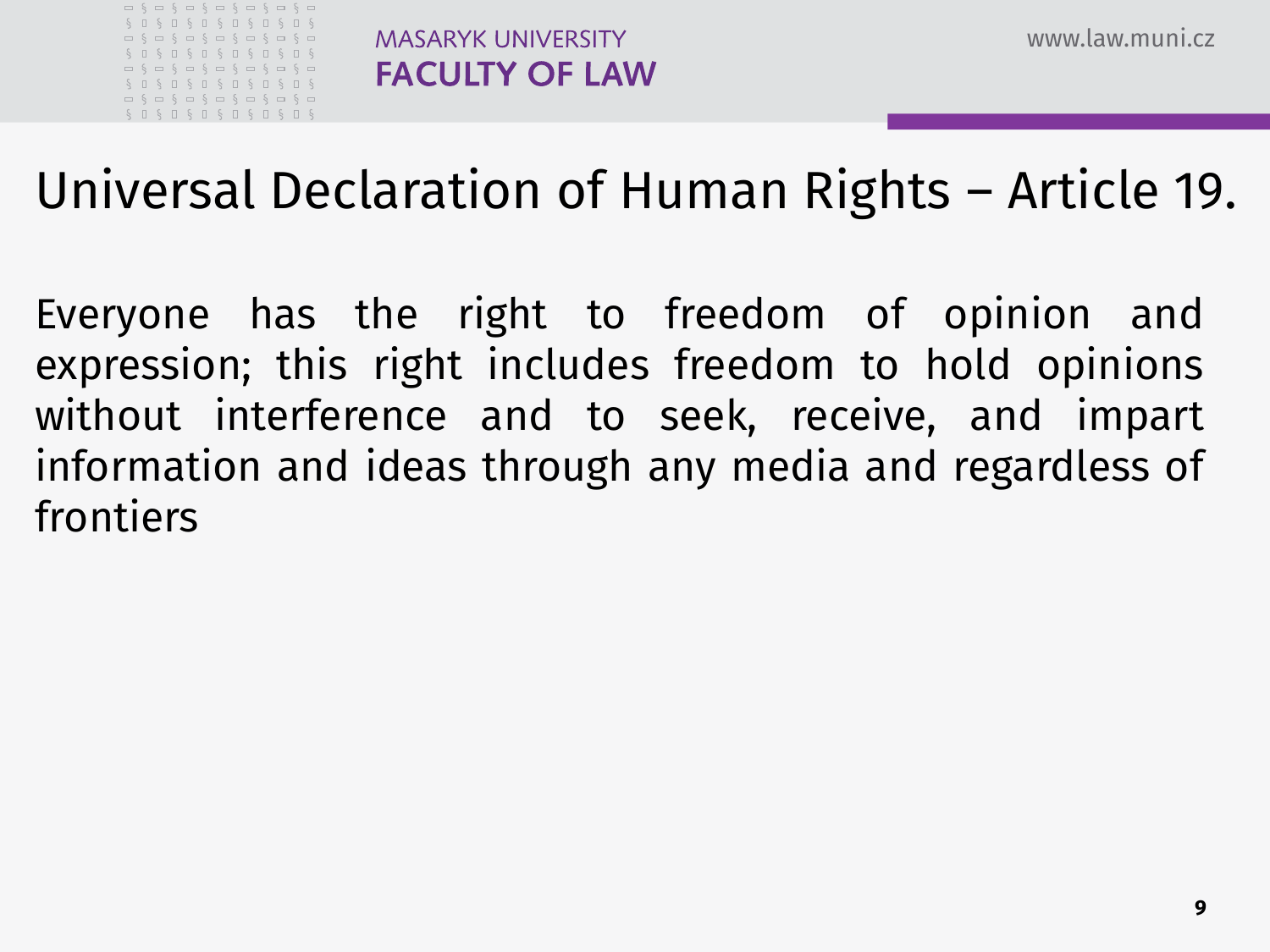

# Universal Declaration of Human Rights – Article 19.
Everyone has the right to freedom of opinion and expression; this right includes freedom to hold opinions without interference and to seek, receive, and impart information and ideas through any media and regardless of frontiers
9